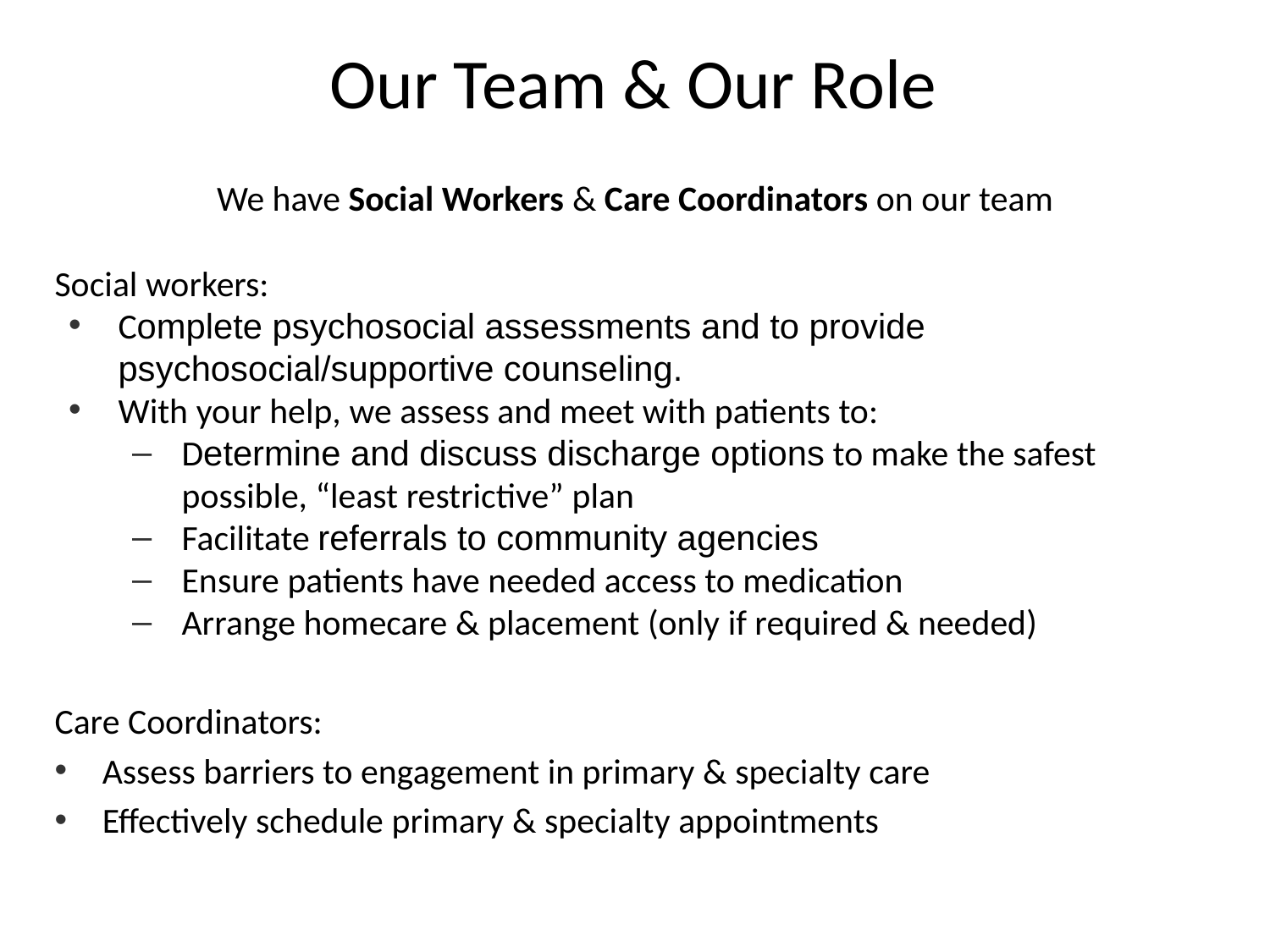

# Our Team & Our Role

We have Social Workers & Care Coordinators on our team

Social workers:
Complete psychosocial assessments and to provide psychosocial/supportive counseling.
With your help, we assess and meet with patients to:
Determine and discuss discharge options to make the safest possible, “least restrictive” plan
Facilitate referrals to community agencies
Ensure patients have needed access to medication
Arrange homecare & placement (only if required & needed)

Care Coordinators:
Assess barriers to engagement in primary & specialty care
Effectively schedule primary & specialty appointments